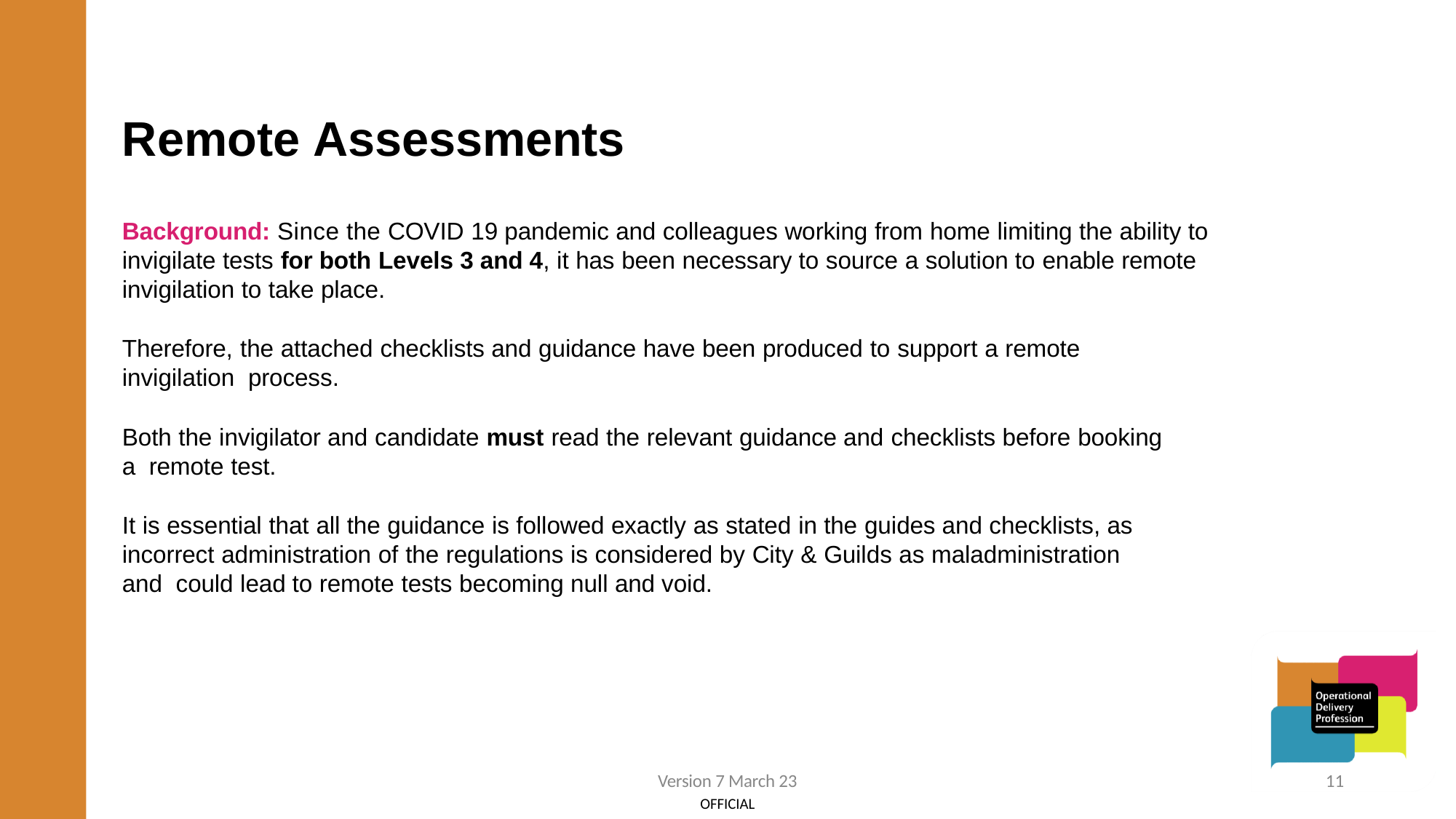

# Remote Assessments
Background: Since the COVID 19 pandemic and colleagues working from home limiting the ability to invigilate tests for both Levels 3 and 4, it has been necessary to source a solution to enable remote  invigilation to take place.

Therefore, the attached checklists and guidance have been produced to support a remote invigilation  process.

Both the invigilator and candidate must read the relevant guidance and checklists before booking a  remote test.

It is essential that all the guidance is followed exactly as stated in the guides and checklists, as  incorrect administration of the regulations is considered by City & Guilds as maladministration and  could lead to remote tests becoming null and void.
Version 7 March 23
11